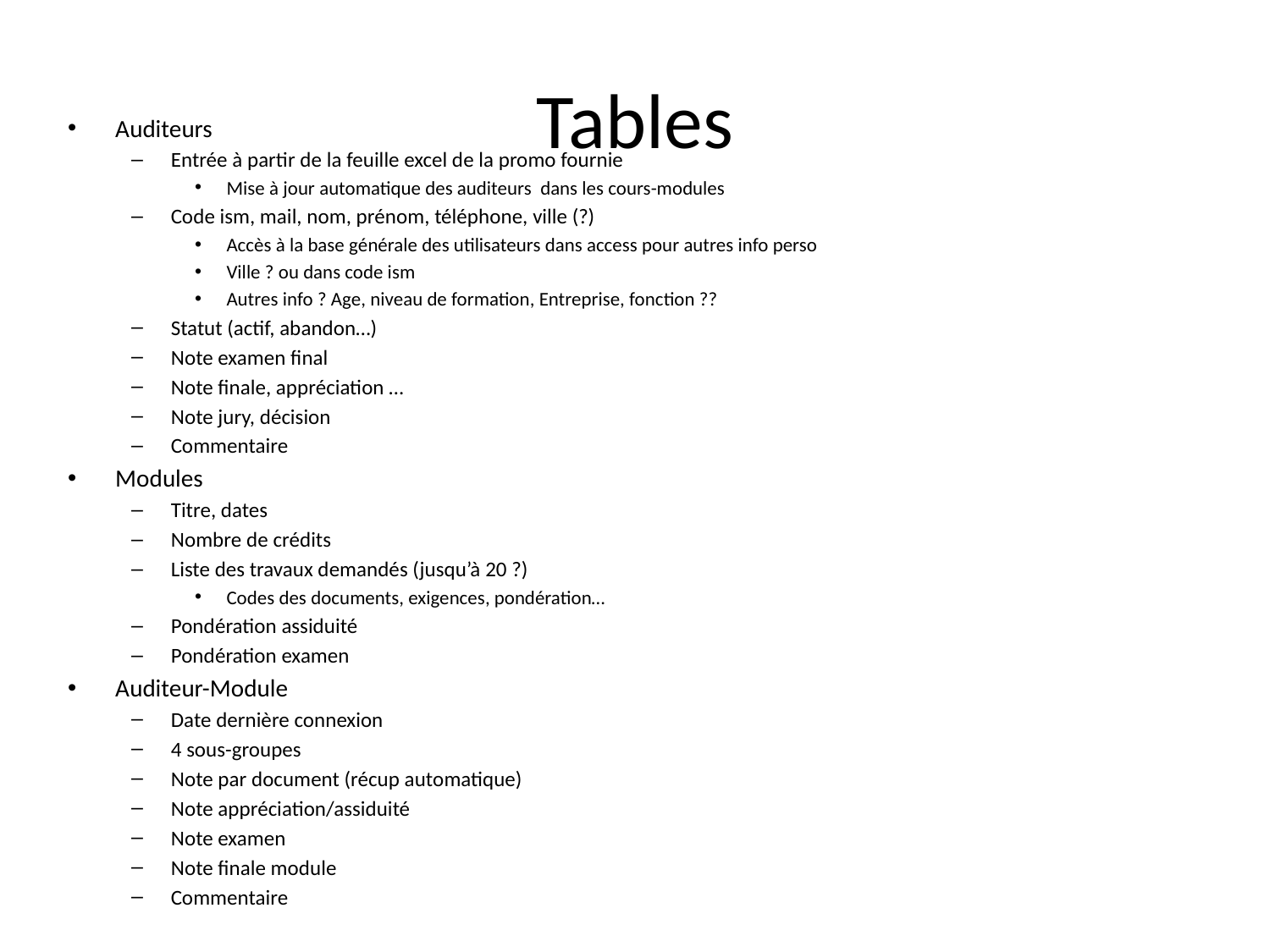

# Tables
Auditeurs
Entrée à partir de la feuille excel de la promo fournie
Mise à jour automatique des auditeurs  dans les cours-modules
Code ism, mail, nom, prénom, téléphone, ville (?)
Accès à la base générale des utilisateurs dans access pour autres info perso
Ville ? ou dans code ism
Autres info ? Age, niveau de formation, Entreprise, fonction ??
Statut (actif, abandon…)
Note examen final
Note finale, appréciation …
Note jury, décision
Commentaire
Modules
Titre, dates
Nombre de crédits
Liste des travaux demandés (jusqu’à 20 ?)
Codes des documents, exigences, pondération…
Pondération assiduité
Pondération examen
Auditeur-Module
Date dernière connexion
4 sous-groupes
Note par document (récup automatique)
Note appréciation/assiduité
Note examen
Note finale module
Commentaire